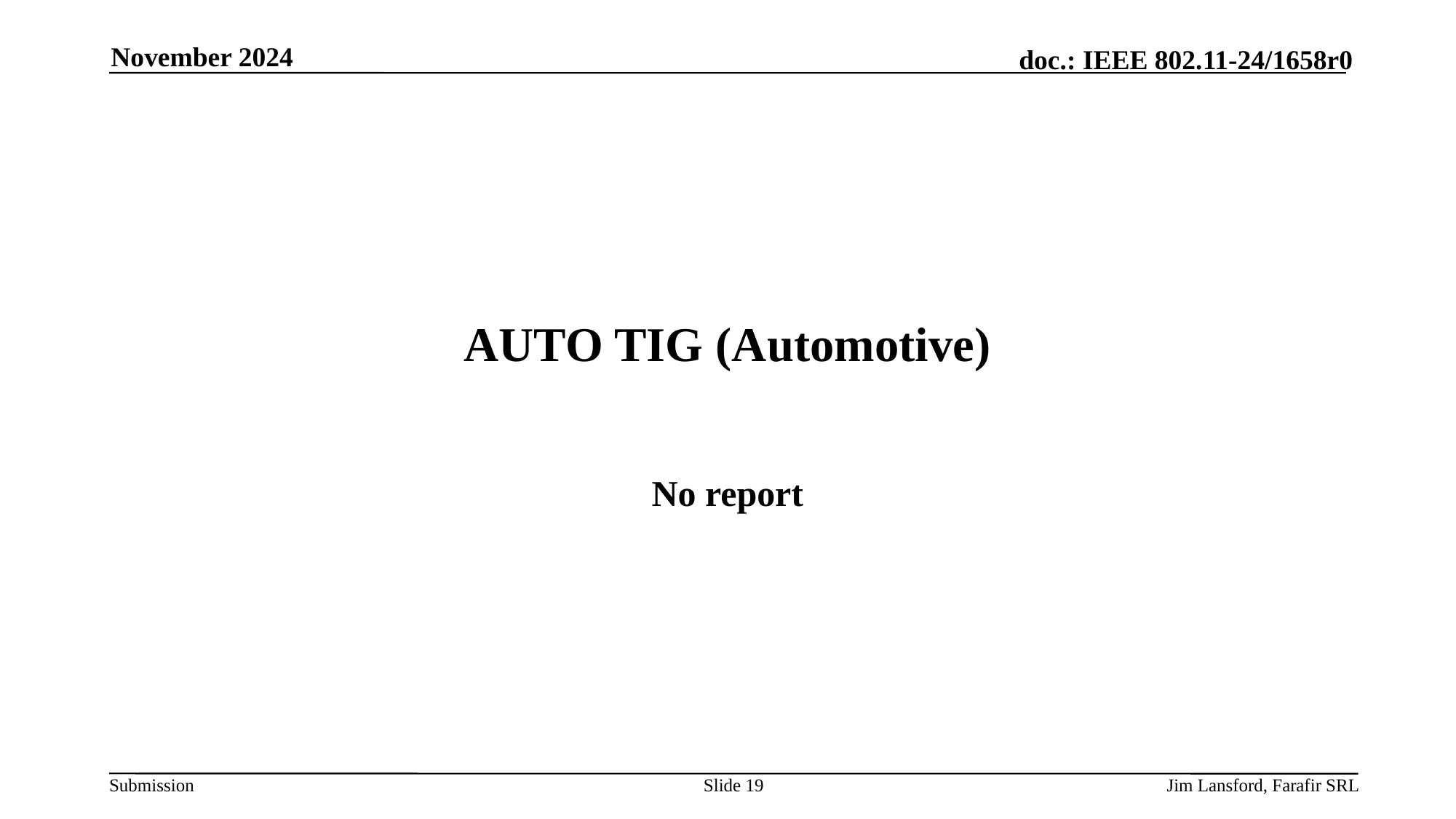

November 2024
# AUTO TIG (Automotive)
No report
Slide 19
Jim Lansford, Farafir SRL